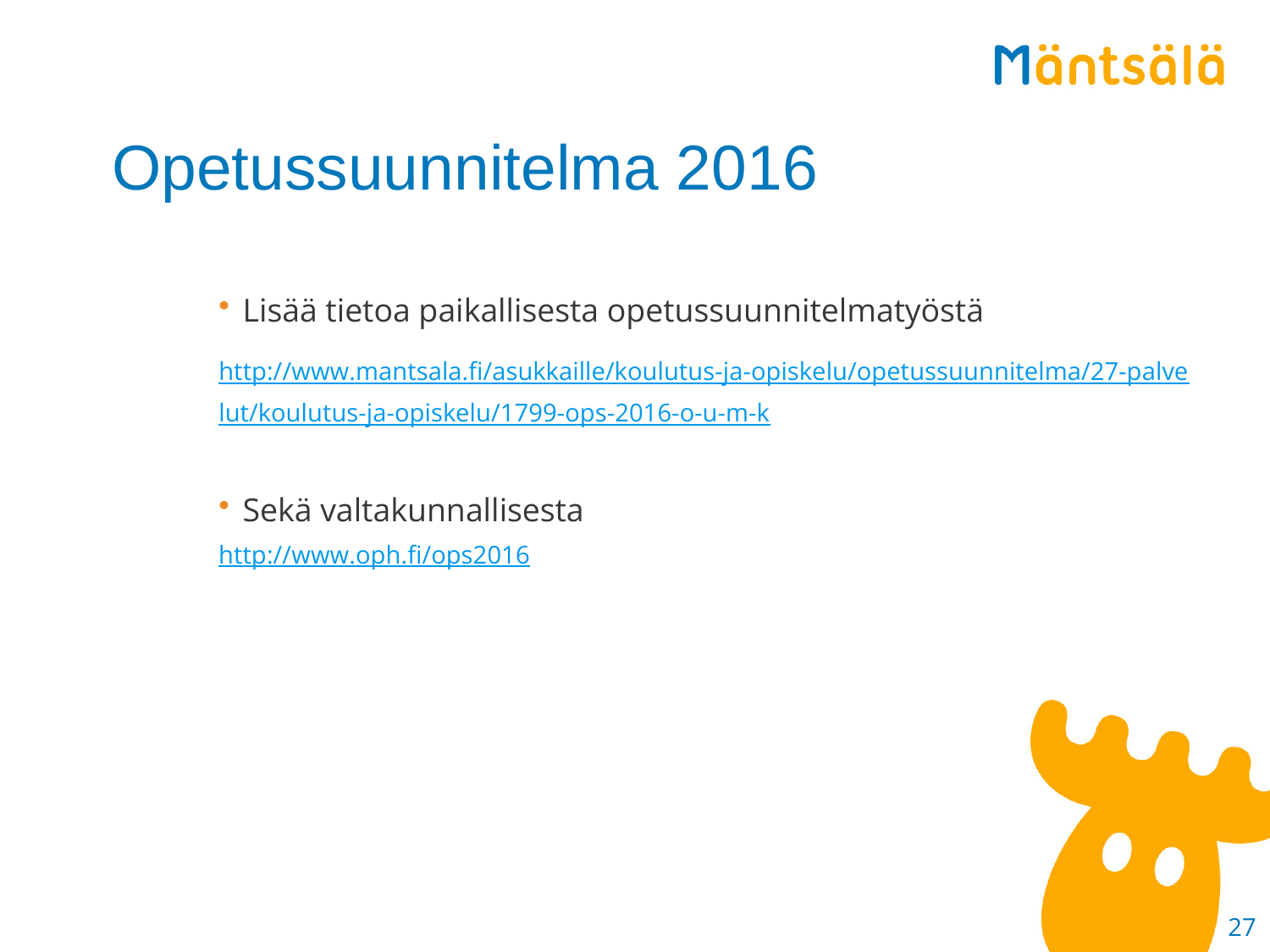

# Opetussuunnitelma 2016
Lisää tietoa paikallisesta opetussuunnitelmatyöstä
http://www.mantsala.fi/asukkaille/koulutus-ja-opiskelu/opetussuunnitelma/27-palvelut/koulutus-ja-opiskelu/1799-ops-2016-o-u-m-k

Sekä valtakunnallisesta
http://www.oph.fi/ops2016